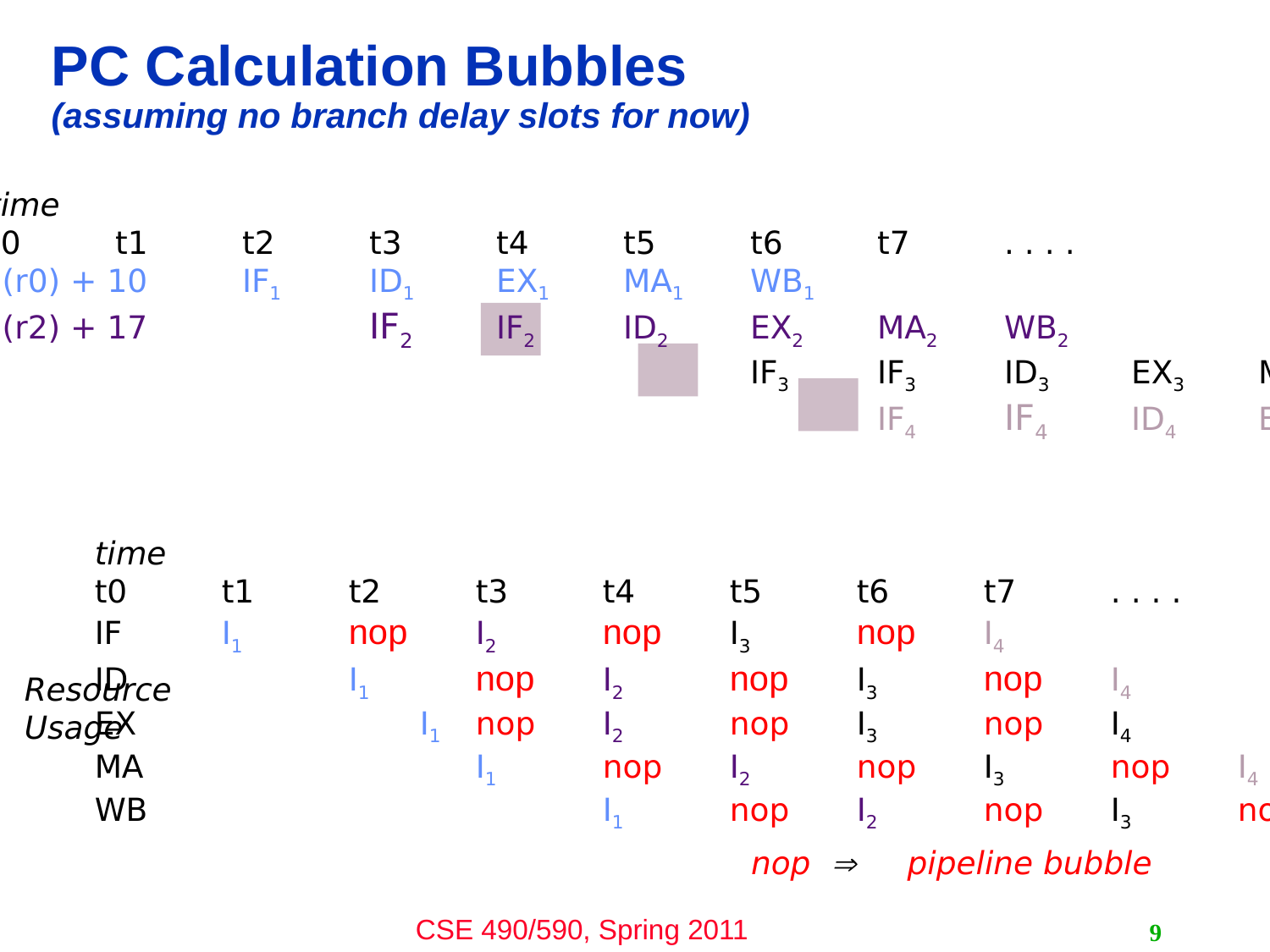

# PC Calculation Bubbles (assuming no branch delay slots for now)

	time
	t0	t1	t2	t3	t4	t5	t6	t7	. . . .
(I1) r1 ← (r0) + 10	IF1	ID1	EX1	MA1	WB1
(I2) r3 ← (r2) + 17		IF2	IF2	ID2	EX2	MA2	WB2
(I3)							IF3	IF3	ID3	EX3	MA3	WB3
(I4)		          	      		  			IF4	IF4	ID4	EX4	MA4	WB4

time
t0	t1	t2	t3	t4	t5	t6	t7	. . . .
IF	I1	nop	I2	nop	I3	nop	I4
ID		I1	nop	I2	nop	I3	nop	I4
EX		       I1	nop	I2	nop	I3	nop	I4
MA      			I1	nop	I2	nop	I3	nop	I4
WB     				I1	nop	I2	nop	I3	nop	I4
Resource
Usage
nop  ⇒     pipeline bubble
9